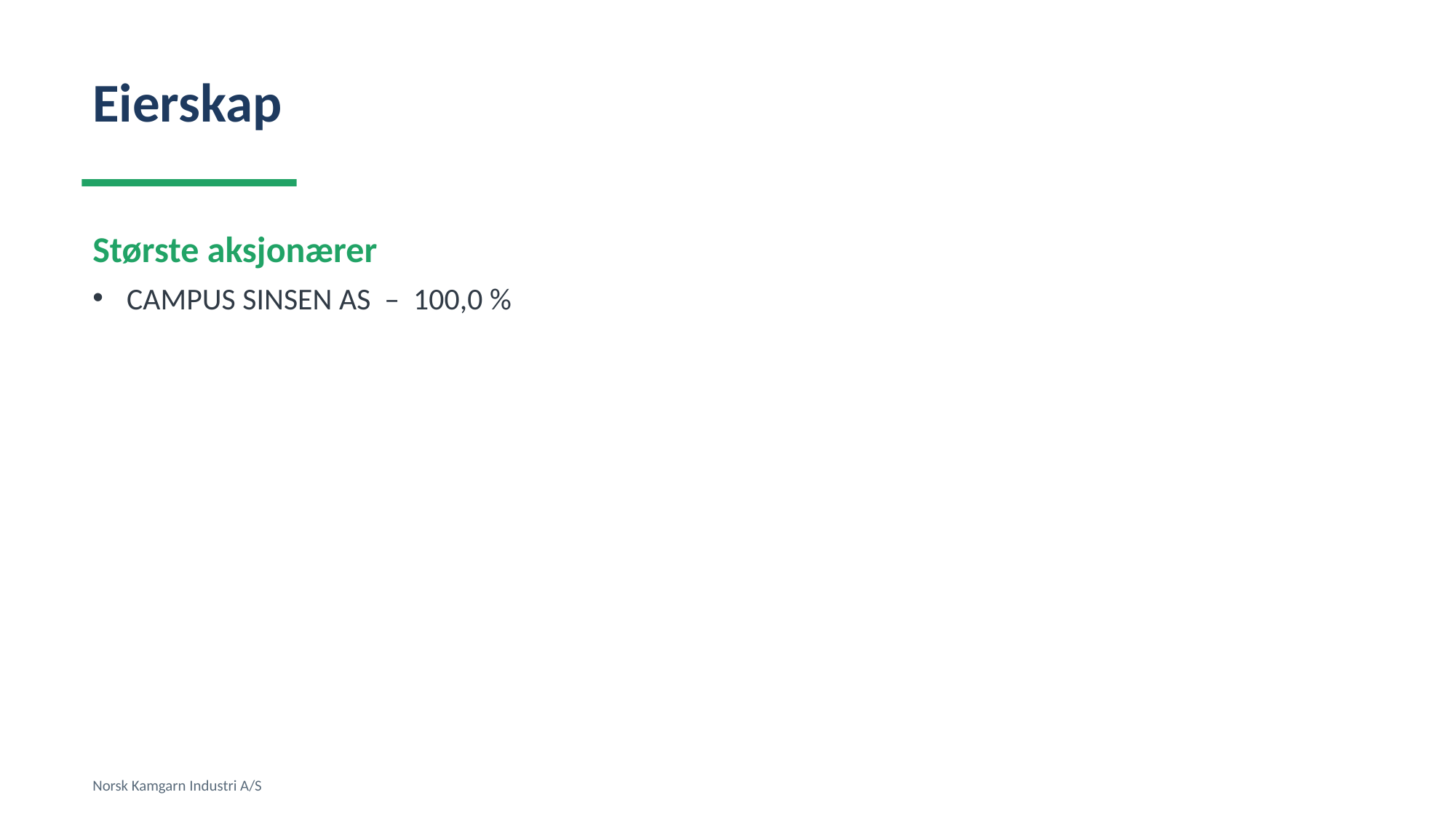

Eierskap

Største aksjonærer
CAMPUS SINSEN AS  –  100,0 %
Norsk Kamgarn Industri A/S